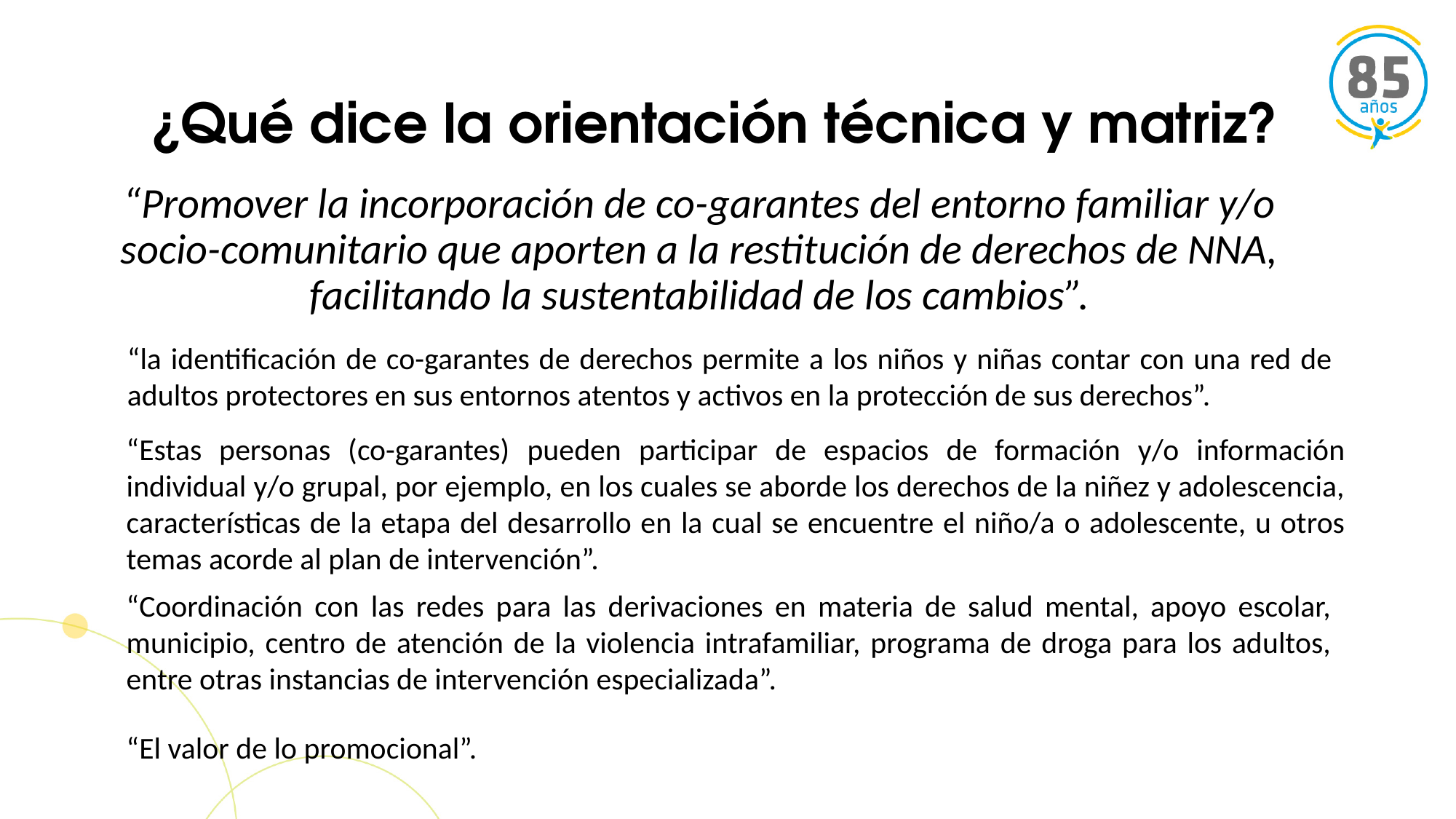

# ¿Qué dice la orientación técnica y matriz?
“Promover la incorporación de co-garantes del entorno familiar y/o socio-comunitario que aporten a la restitución de derechos de NNA, facilitando la sustentabilidad de los cambios”.
“la identificación de co-garantes de derechos permite a los niños y niñas contar con una red de adultos protectores en sus entornos atentos y activos en la protección de sus derechos”.
“Estas personas (co-garantes) pueden participar de espacios de formación y/o información individual y/o grupal, por ejemplo, en los cuales se aborde los derechos de la niñez y adolescencia, características de la etapa del desarrollo en la cual se encuentre el niño/a o adolescente, u otros temas acorde al plan de intervención”.
“Coordinación con las redes para las derivaciones en materia de salud mental, apoyo escolar, municipio, centro de atención de la violencia intrafamiliar, programa de droga para los adultos, entre otras instancias de intervención especializada”.

“El valor de lo promocional”.